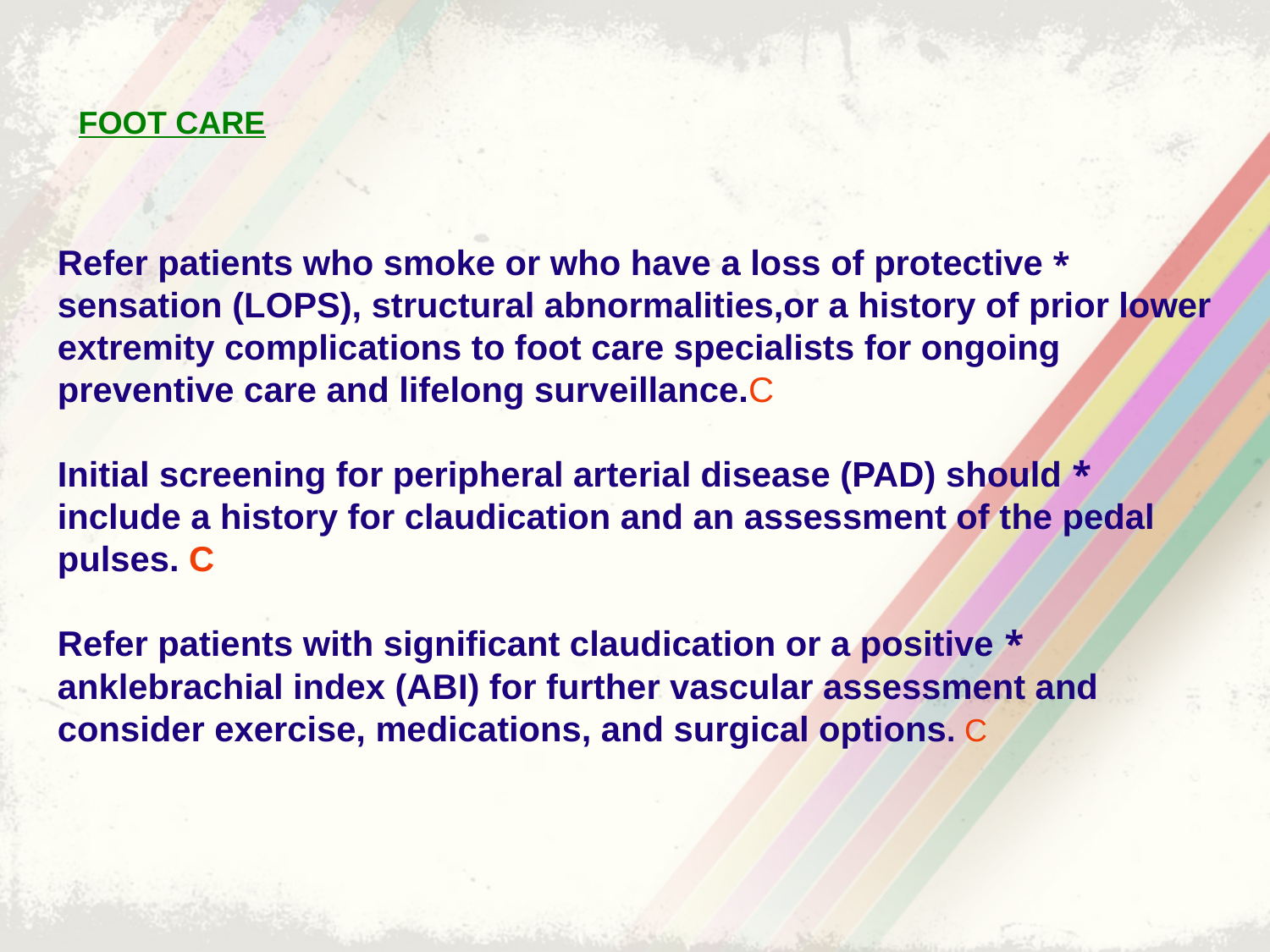

FOOT CARE

* Refer patients who smoke or who have a loss of protective sensation (LOPS), structural abnormalities,or a history of prior lower extremity complications to foot care specialists for ongoing preventive care and lifelong surveillance.C

* Initial screening for peripheral arterial disease (PAD) should include a history for claudication and an assessment of the pedal pulses. C

* Refer patients with significant claudication or a positive anklebrachial index (ABI) for further vascular assessment and consider exercise, medications, and surgical options. C